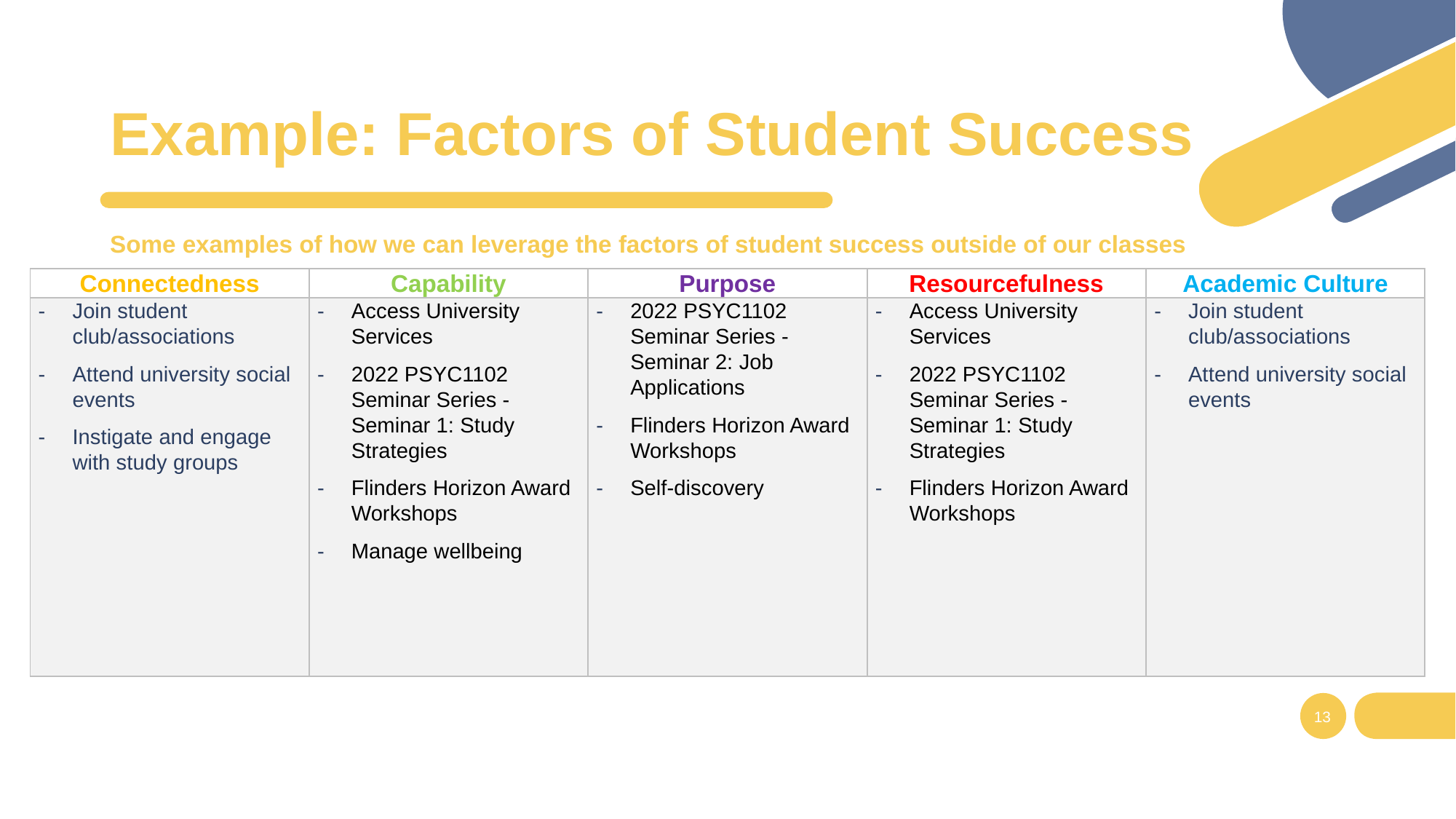

# Example: Factors of Student Success
Some examples of how we can leverage the factors of student success outside of our classes
| Connectedness | Capability | Purpose | Resourcefulness | Academic Culture |
| --- | --- | --- | --- | --- |
| Join student club/associations Attend university social events Instigate and engage with study groups | Access University Services 2022 PSYC1102 Seminar Series - Seminar 1: Study Strategies Flinders Horizon Award Workshops Manage wellbeing | 2022 PSYC1102 Seminar Series - Seminar 2: Job Applications Flinders Horizon Award Workshops Self-discovery | Access University Services 2022 PSYC1102 Seminar Series - Seminar 1: Study Strategies Flinders Horizon Award Workshops | Join student club/associations Attend university social events |
13